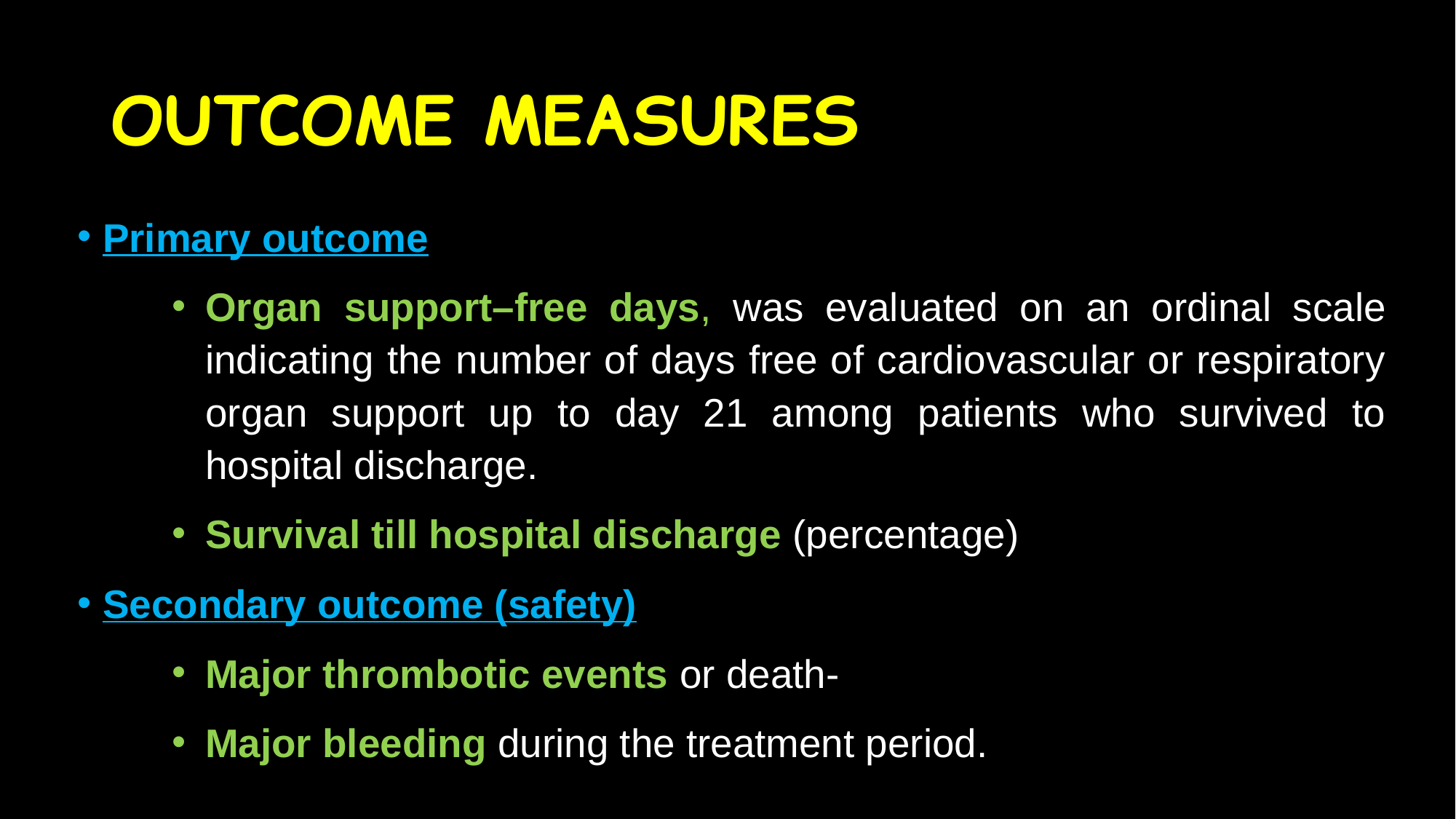

# OUTCOME MEASURES
Primary outcome
Organ support–free days, was evaluated on an ordinal scale indicating the number of days free of cardiovascular or respiratory organ support up to day 21 among patients who survived to hospital discharge.
Survival till hospital discharge (percentage)
Secondary outcome (safety)
Major thrombotic events or death-
Major bleeding during the treatment period.